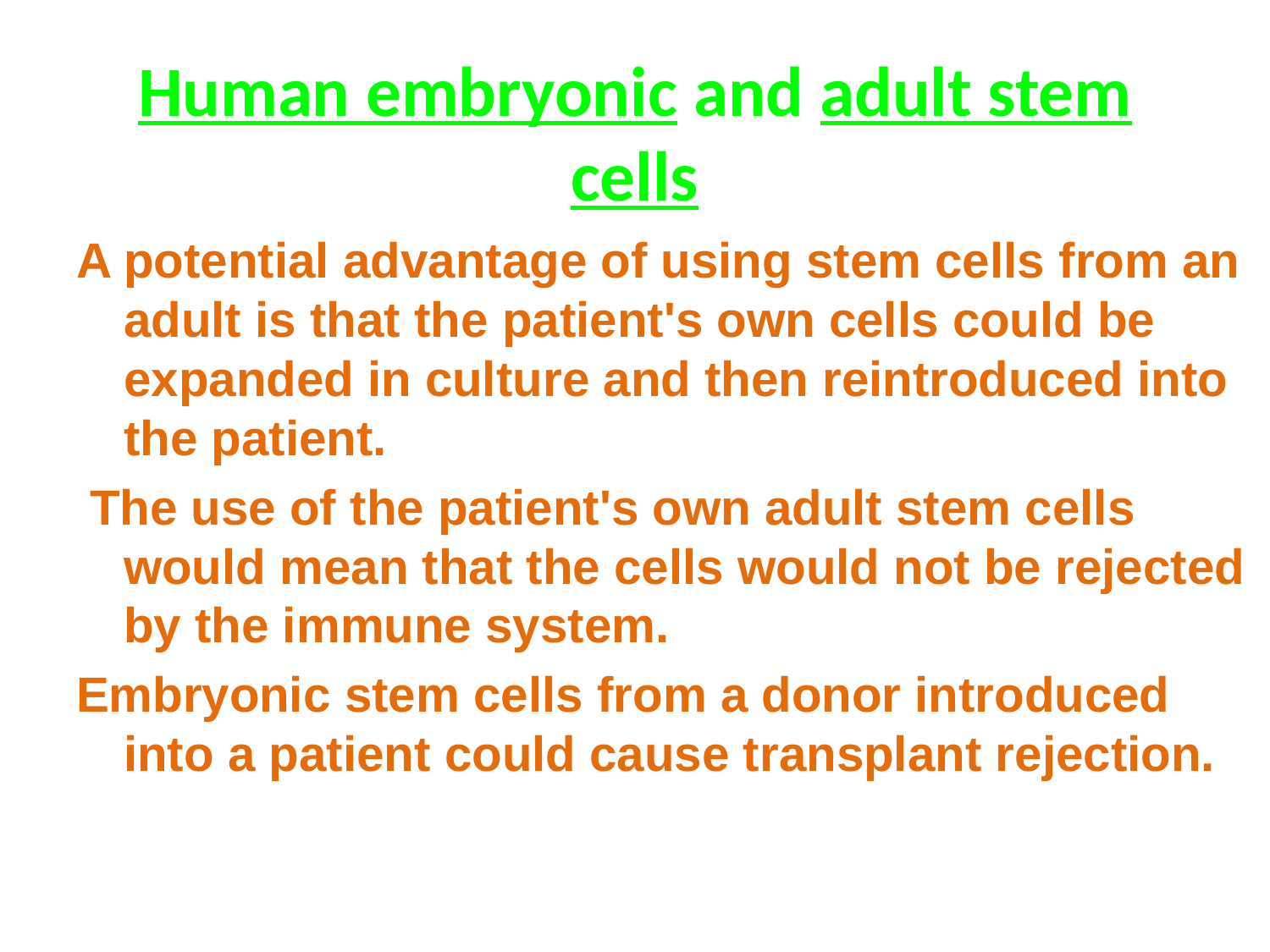

# Human embryonic and adult stem cells
A potential advantage of using stem cells from an adult is that the patient's own cells could be expanded in culture and then reintroduced into the patient.
 The use of the patient's own adult stem cells would mean that the cells would not be rejected by the immune system.
Embryonic stem cells from a donor introduced into a patient could cause transplant rejection.